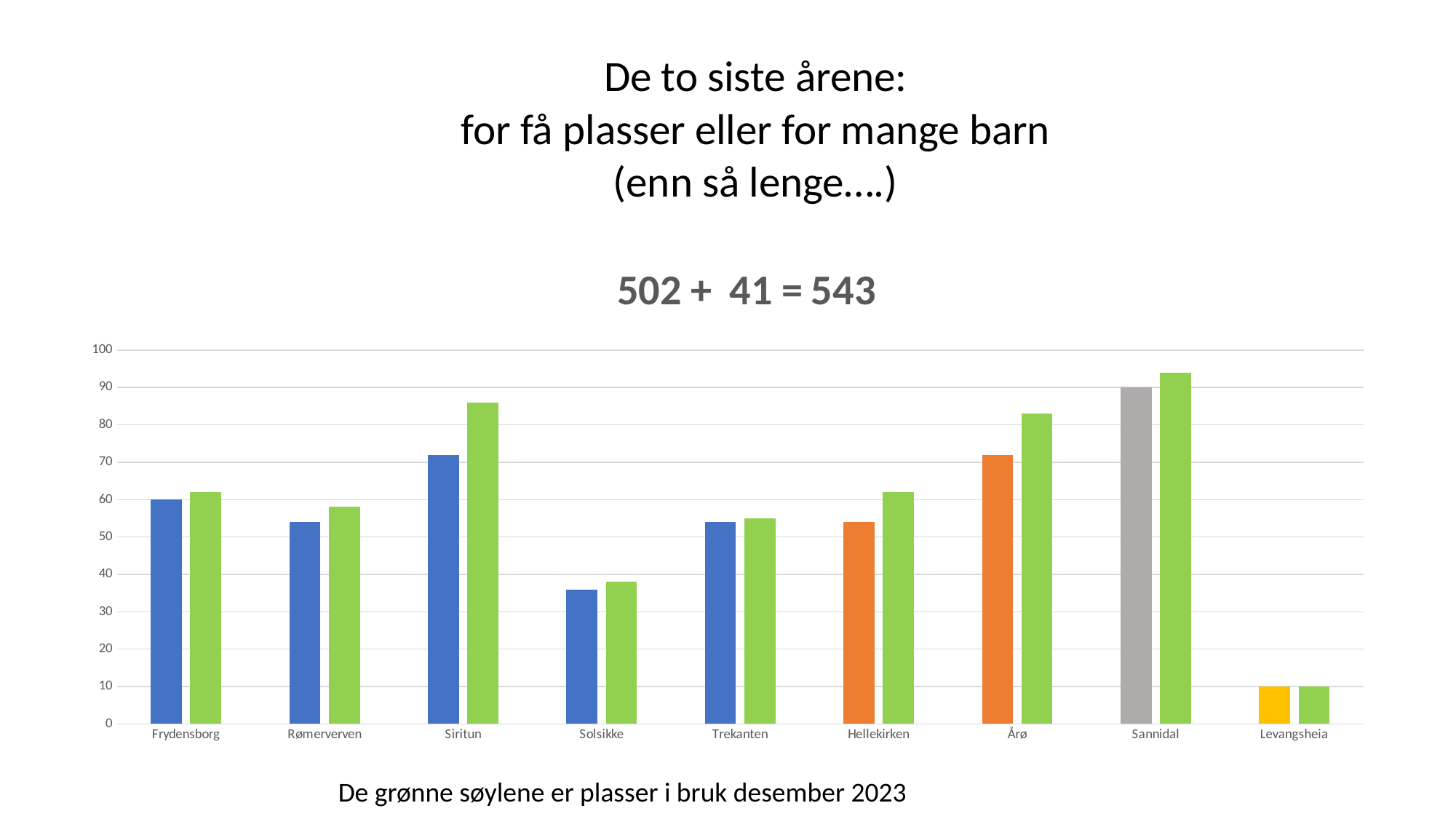

De to siste årene:
for få plasser eller for mange barn
(enn så lenge….)

### Chart: 502 +  41 = 543

| Category | Antall plasser | Kolonne1 |
|---|---|---|
| Frydensborg | 60.0 | 62.0 |
| Rømerverven | 54.0 | 58.0 |
| Siritun | 72.0 | 86.0 |
| Solsikke | 36.0 | 38.0 |
| Trekanten | 54.0 | 55.0 |
| Hellekirken | 54.0 | 62.0 |
| Årø | 72.0 | 83.0 |
| Sannidal | 90.0 | 94.0 |
| Levangsheia | 10.0 | 10.0 |
De grønne søylene er plasser i bruk desember 2023